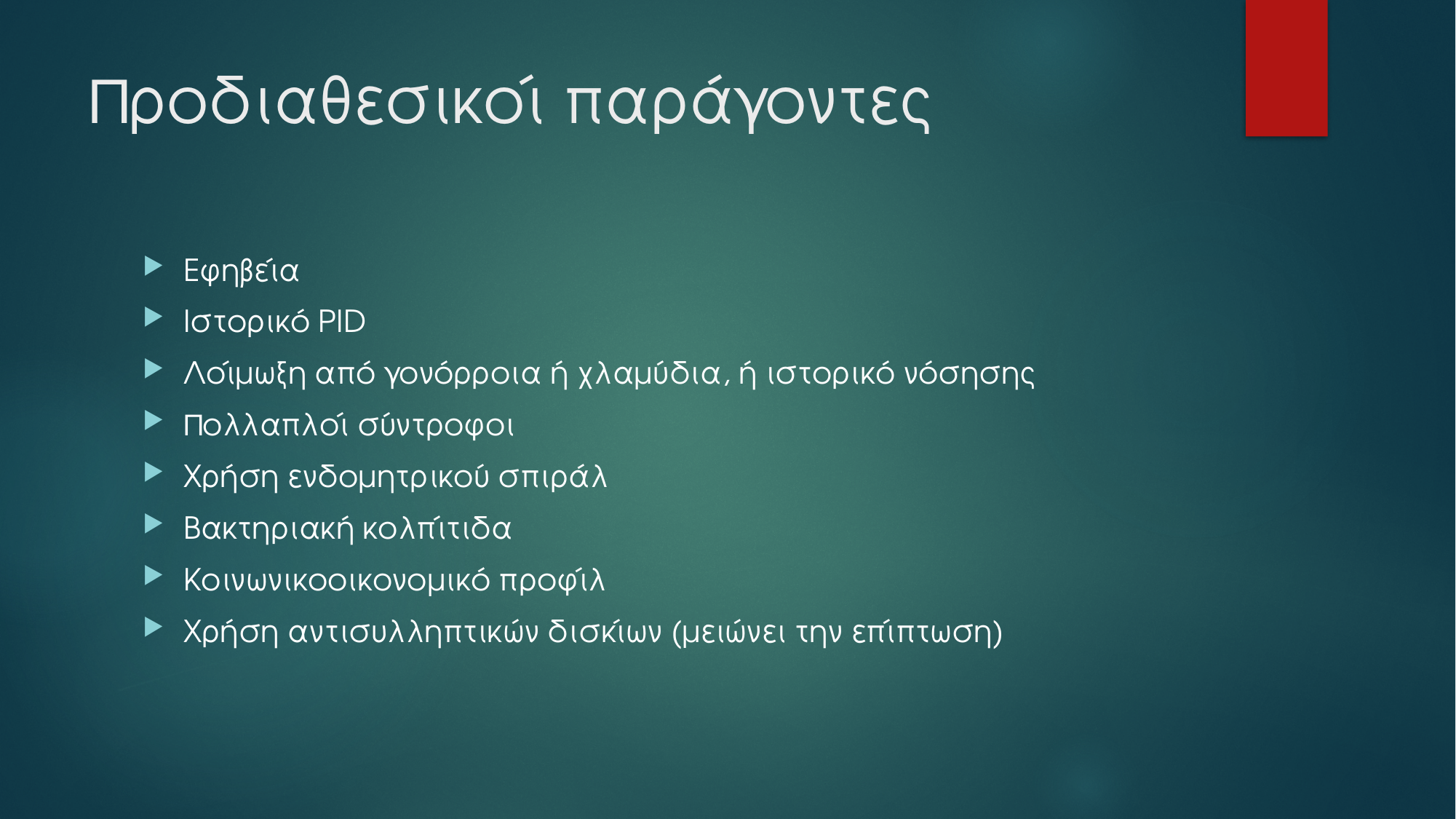

# Προδιαθεσικοί παράγοντες
Εφηβεία
Ιστορικό PID
Λοίμωξη από γονόρροια ή χλαμύδια, ή ιστορικό νόσησης
Πολλαπλοί σύντροφοι
Χρήση ενδομητρικού σπιράλ
Βακτηριακή κολπίτιδα
Κοινωνικοοικονομικό προφίλ
Χρήση αντισυλληπτικών δισκίων (μειώνει την επίπτωση)